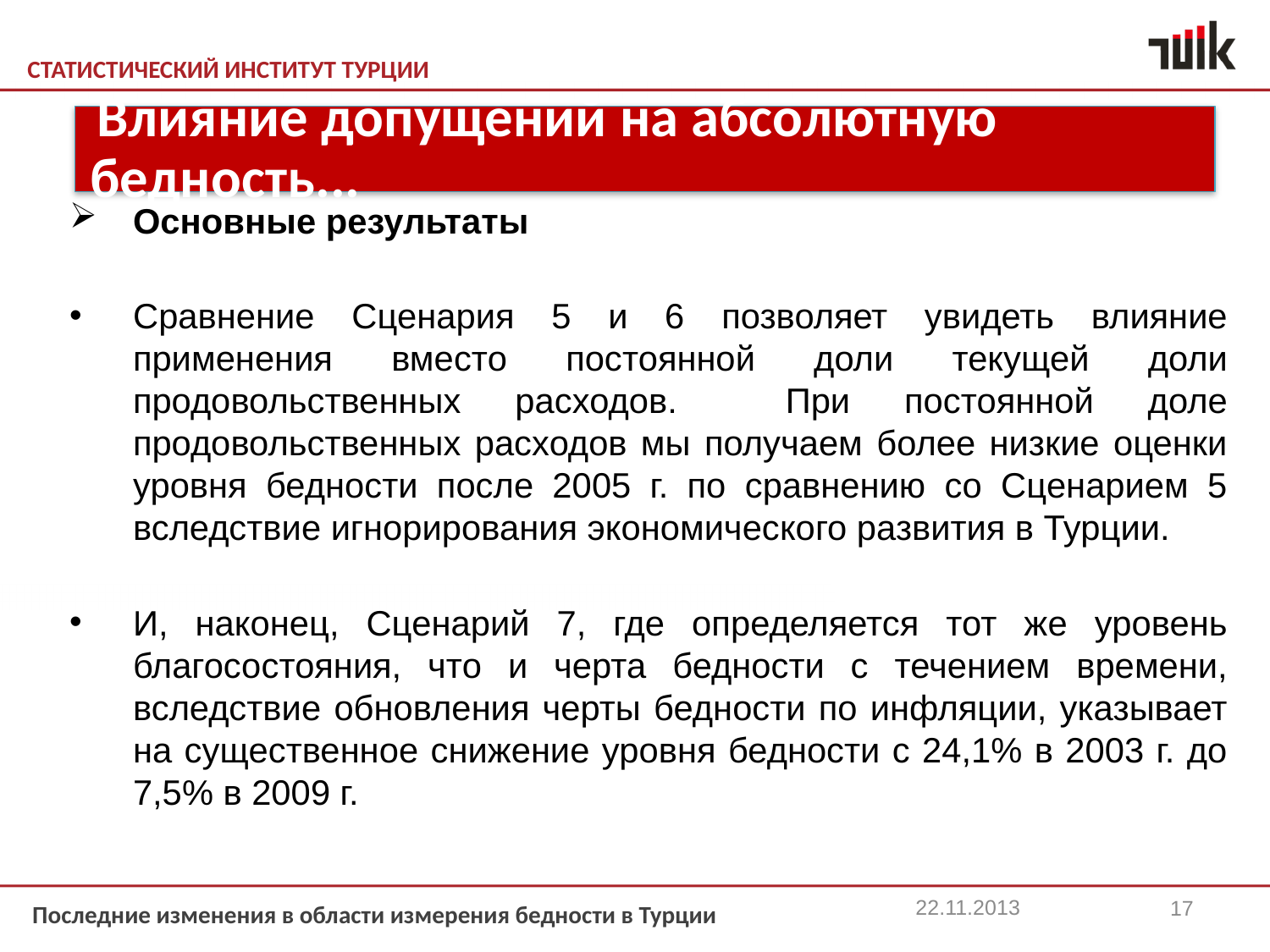

Основные результаты
Сравнение Сценария 5 и 6 позволяет увидеть влияние применения вместо постоянной доли текущей доли продовольственных расходов.  При постоянной доле продовольственных расходов мы получаем более низкие оценки уровня бедности после 2005 г. по сравнению со Сценарием 5 вследствие игнорирования экономического развития в Турции.
И, наконец, Сценарий 7, где определяется тот же уровень благосостояния, что и черта бедности с течением времени, вследствие обновления черты бедности по инфляции, указывает на существенное снижение уровня бедности с 24,1% в 2003 г. до 7,5% в 2009 г.

 Влияние допущений на абсолютную бедность...

22.11.2013
17